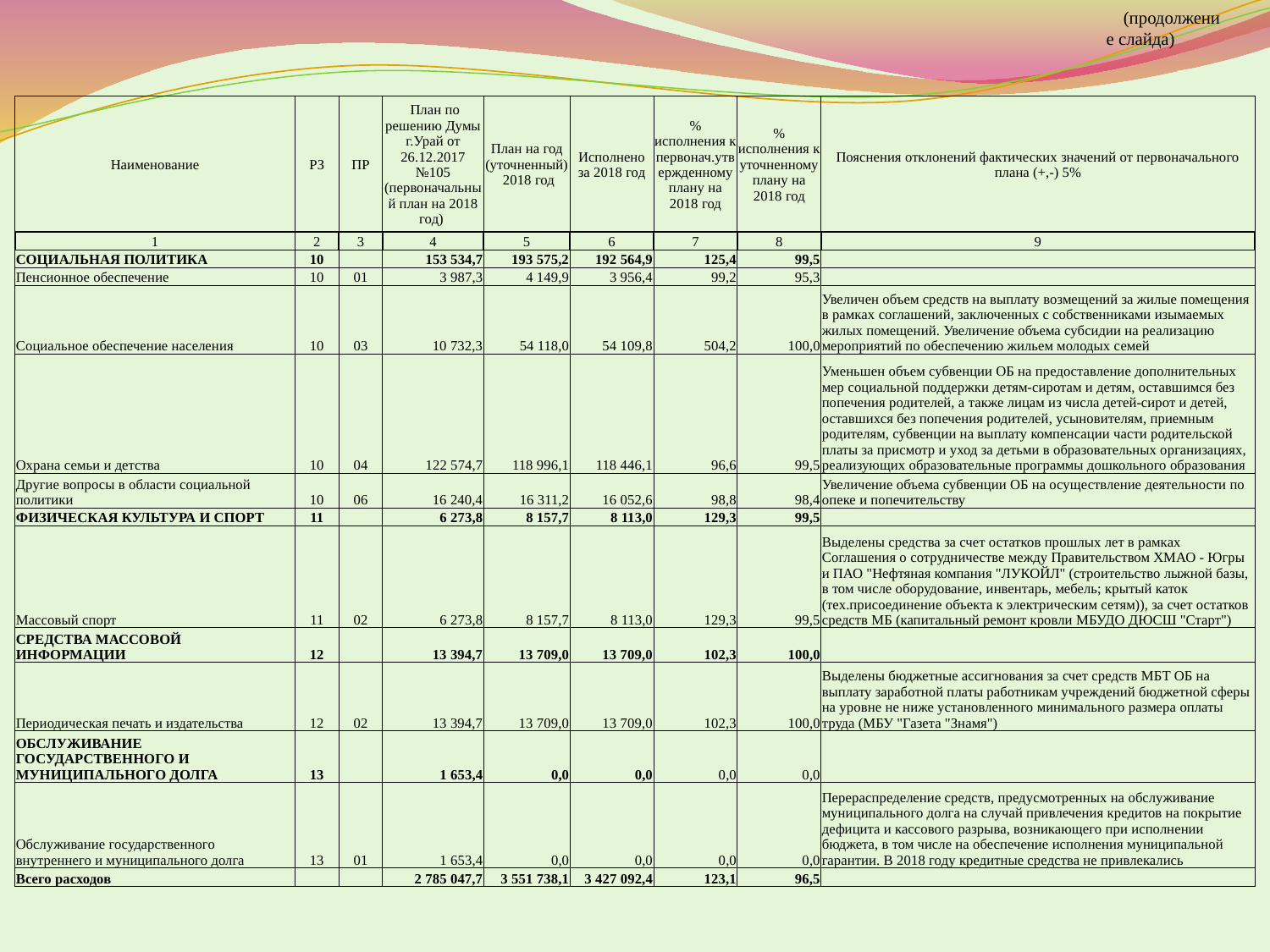

(продолжение слайда)
| Наименование | РЗ | ПР | План по решению Думы г.Урай от 26.12.2017 №105 (первоначальный план на 2018 год) | План на год (уточненный) 2018 год | Исполнено за 2018 год | % исполнения к первонач.утвержденному плану на 2018 год | % исполнения к уточненному плану на 2018 год | Пояснения отклонений фактических значений от первоначального плана (+,-) 5% |
| --- | --- | --- | --- | --- | --- | --- | --- | --- |
| 1 | 2 | 3 | 4 | 5 | 6 | 7 | 8 | 9 |
| СОЦИАЛЬНАЯ ПОЛИТИКА | 10 |  | 153 534,7 | 193 575,2 | 192 564,9 | 125,4 | 99,5 |  |
| Пенсионное обеспечение | 10 | 01 | 3 987,3 | 4 149,9 | 3 956,4 | 99,2 | 95,3 |  |
| Социальное обеспечение населения | 10 | 03 | 10 732,3 | 54 118,0 | 54 109,8 | 504,2 | 100,0 | Увеличен объем средств на выплату возмещений за жилые помещения в рамках соглашений, заключенных с собственниками изымаемых жилых помещений. Увеличение объема субсидии на реализацию мероприятий по обеспечению жильем молодых семей |
| Охрана семьи и детства | 10 | 04 | 122 574,7 | 118 996,1 | 118 446,1 | 96,6 | 99,5 | Уменьшен объем субвенции ОБ на предоставление дополнительных мер социальной поддержки детям-сиротам и детям, оставшимся без попечения родителей, а также лицам из числа детей-сирот и детей, оставшихся без попечения родителей, усыновителям, приемным родителям, субвенции на выплату компенсации части родительской платы за присмотр и уход за детьми в образовательных организациях, реализующих образовательные программы дошкольного образования |
| Другие вопросы в области социальной политики | 10 | 06 | 16 240,4 | 16 311,2 | 16 052,6 | 98,8 | 98,4 | Увеличение объема субвенции ОБ на осуществление деятельности по опеке и попечительству |
| ФИЗИЧЕСКАЯ КУЛЬТУРА И СПОРТ | 11 |  | 6 273,8 | 8 157,7 | 8 113,0 | 129,3 | 99,5 |  |
| Массовый спорт | 11 | 02 | 6 273,8 | 8 157,7 | 8 113,0 | 129,3 | 99,5 | Выделены средства за счет остатков прошлых лет в рамках Соглашения о сотрудничестве между Правительством ХМАО - Югры и ПАО "Нефтяная компания "ЛУКОЙЛ" (строительство лыжной базы, в том числе оборудование, инвентарь, мебель; крытый каток (тех.присоединение объекта к электрическим сетям)), за счет остатков средств МБ (капитальный ремонт кровли МБУДО ДЮСШ "Старт") |
| СРЕДСТВА МАССОВОЙ ИНФОРМАЦИИ | 12 |  | 13 394,7 | 13 709,0 | 13 709,0 | 102,3 | 100,0 |  |
| Периодическая печать и издательства | 12 | 02 | 13 394,7 | 13 709,0 | 13 709,0 | 102,3 | 100,0 | Выделены бюджетные ассигнования за счет средств МБТ ОБ на выплату заработной платы работникам учреждений бюджетной сферы на уровне не ниже установленного минимального размера оплаты труда (МБУ "Газета "Знамя") |
| ОБСЛУЖИВАНИЕ ГОСУДАРСТВЕННОГО И МУНИЦИПАЛЬНОГО ДОЛГА | 13 |  | 1 653,4 | 0,0 | 0,0 | 0,0 | 0,0 |  |
| Обслуживание государственного внутреннего и муниципального долга | 13 | 01 | 1 653,4 | 0,0 | 0,0 | 0,0 | 0,0 | Перераспределение средств, предусмотренных на обслуживание муниципального долга на случай привлечения кредитов на покрытие дефицита и кассового разрыва, возникающего при исполнении бюджета, в том числе на обеспечение исполнения муниципальной гарантии. В 2018 году кредитные средства не привлекались |
| Всего расходов |  |  | 2 785 047,7 | 3 551 738,1 | 3 427 092,4 | 123,1 | 96,5 |  |